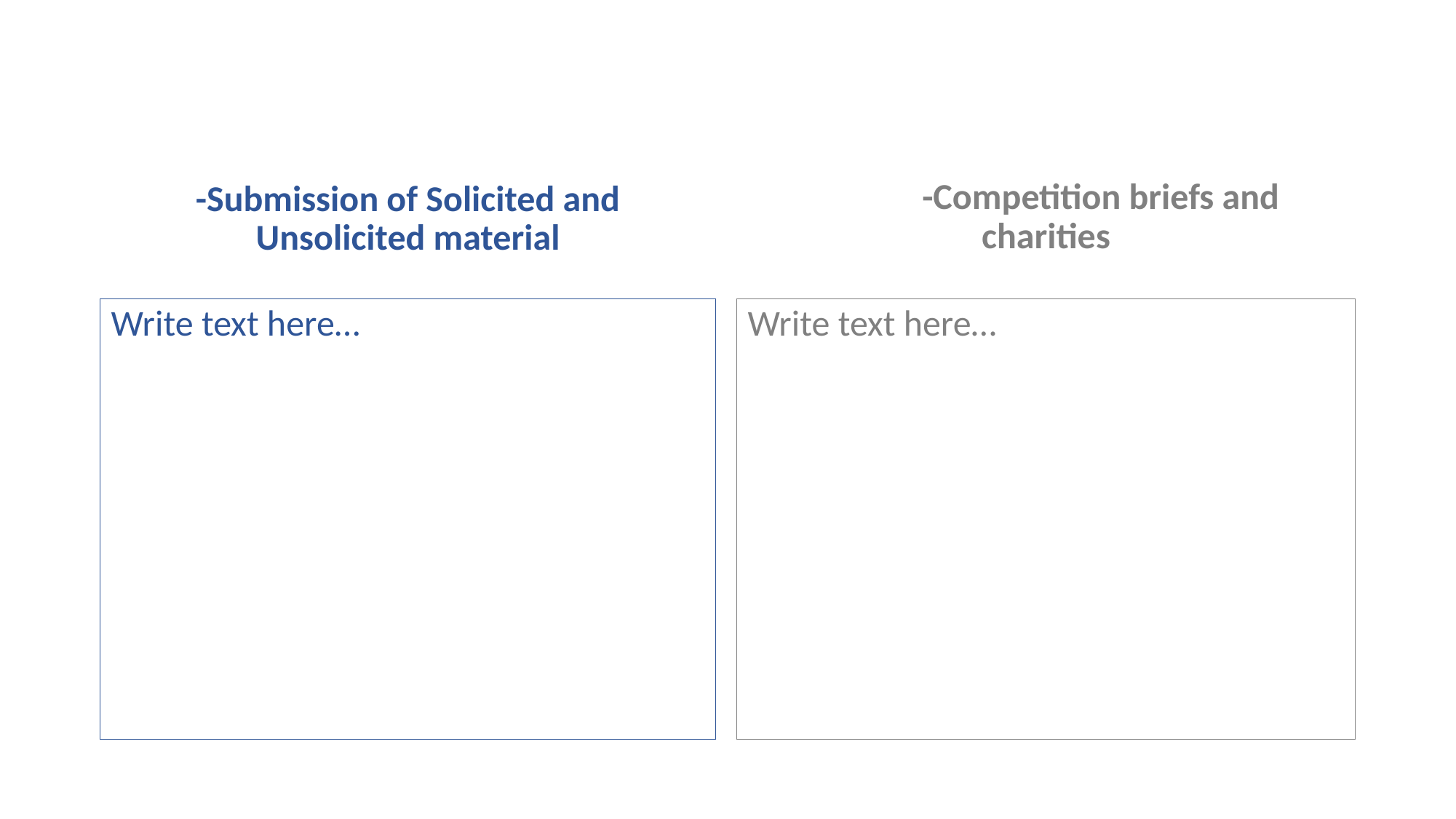

-Competition briefs and charities
-Submission of Solicited and Unsolicited material
Write text here…
Write text here…